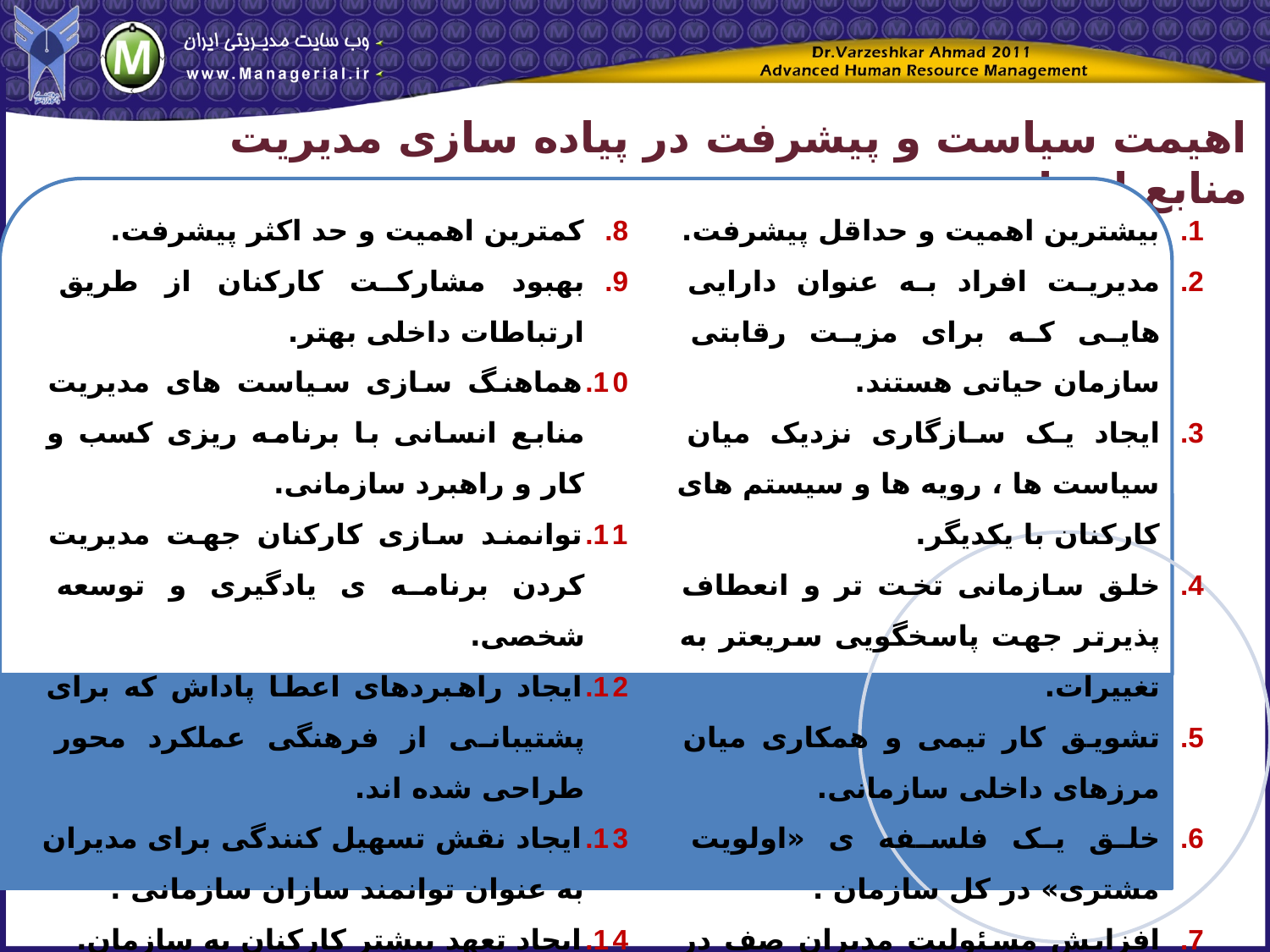

اهیمت سیاست و پیشرفت در پیاده سازی مدیریت منابع انسانی

کمترین اهمیت و حد اکثر پیشرفت.
بهبود مشارکت کارکنان از طریق ارتباطات داخلی بهتر.
هماهنگ سازی سیاست های مدیریت منابع انسانی با برنامه ریزی کسب و کار و راهبرد سازمانی.
توانمند سازی کارکنان جهت مدیریت کردن برنامه ی یادگیری و توسعه شخصی.
ایجاد راهبردهای اعطا پاداش که برای پشتیبانی از فرهنگی عملکرد محور طراحی شده اند.
ایجاد نقش تسهیل کنندگی برای مدیران به عنوان توانمند سازان سازمانی .
ایجاد تعهد بیشتر کارکنان به سازمان.

(کالدول 2004 ،ص200)
بیشترین اهمیت و حداقل پیشرفت.
مدیریت افراد به عنوان دارایی هایی که برای مزیت رقابتی سازمان حیاتی هستند.
ایجاد یک سازگاری نزدیک میان سیاست ها ، رویه ها و سیستم های کارکنان با یکدیگر.
خلق سازمانی تخت تر و انعطاف پذیرتر جهت پاسخگویی سریعتر به تغییرات.
تشویق کار تیمی و همکاری میان مرزهای داخلی سازمانی.
خلق یک فلسفه ی «اولویت مشتری» در کل سازمان .
افزایش مسئولیت مدیران صف در مدیریت کارکنان و تعیین سیاست های منابع انسانی .